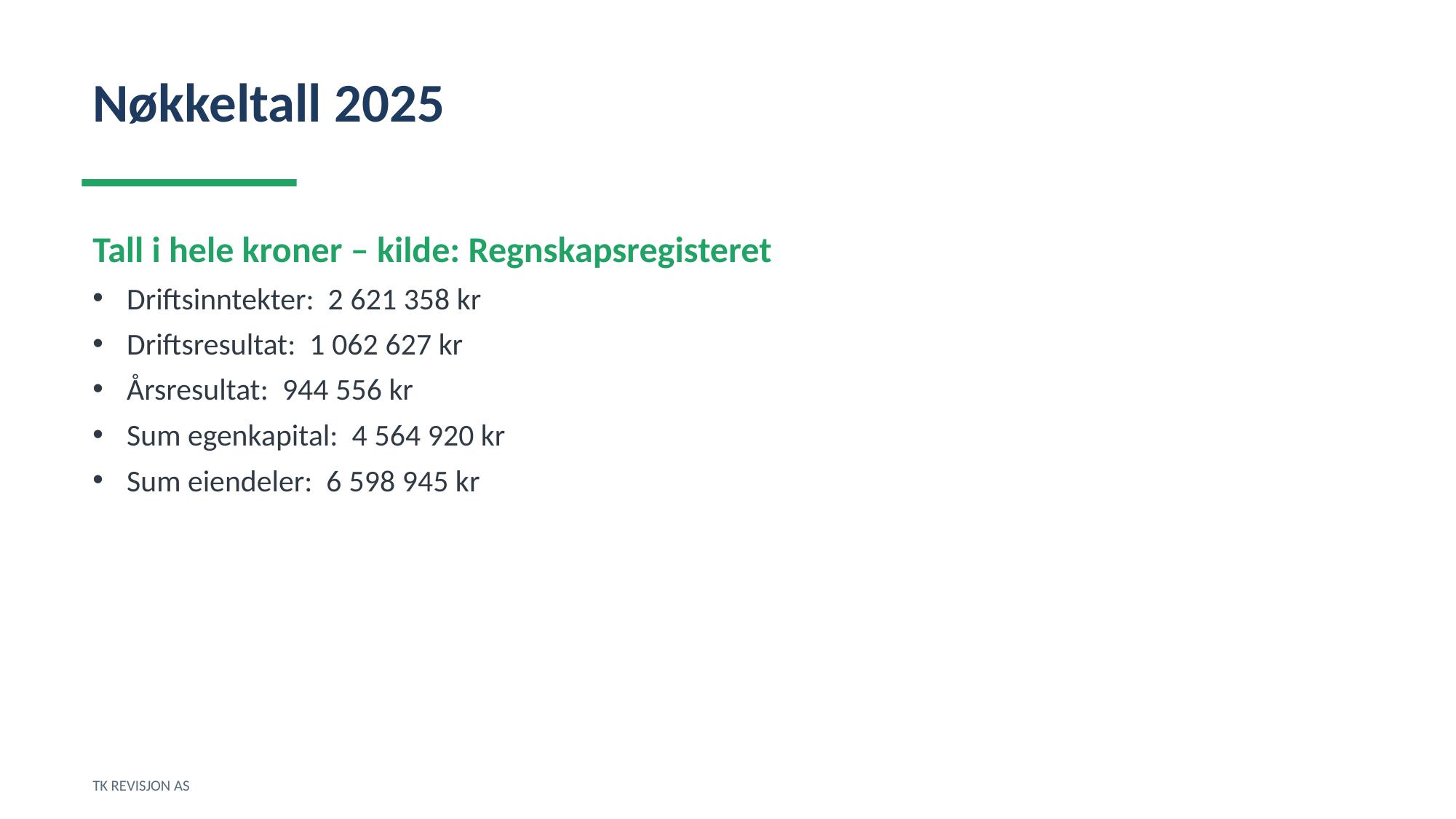

Nøkkeltall 2025

Tall i hele kroner – kilde: Regnskapsregisteret
Driftsinntekter:  2 621 358 kr
Driftsresultat:  1 062 627 kr
Årsresultat:  944 556 kr
Sum egenkapital:  4 564 920 kr
Sum eiendeler:  6 598 945 kr
TK REVISJON AS